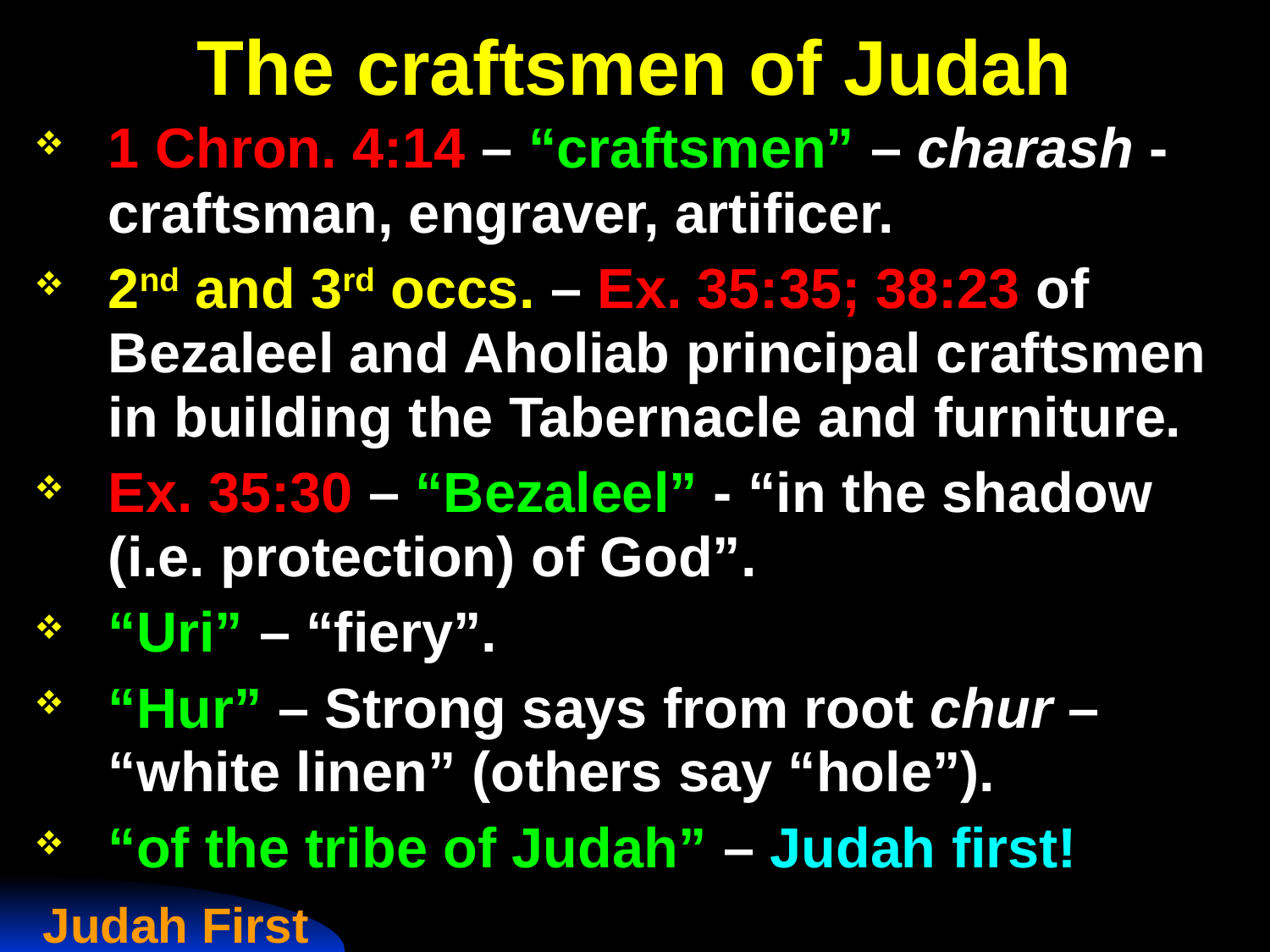

# The craftsmen of Judah
1 Chron. 4:14 – “craftsmen” – charash - craftsman, engraver, artificer.
2nd and 3rd occs. – Ex. 35:35; 38:23 of Bezaleel and Aholiab principal craftsmen in building the Tabernacle and furniture.
Ex. 35:30 – “Bezaleel” - “in the shadow (i.e. protection) of God”.
“Uri” – “fiery”.
“Hur” – Strong says from root chur – “white linen” (others say “hole”).
“of the tribe of Judah” – Judah first!
Judah First